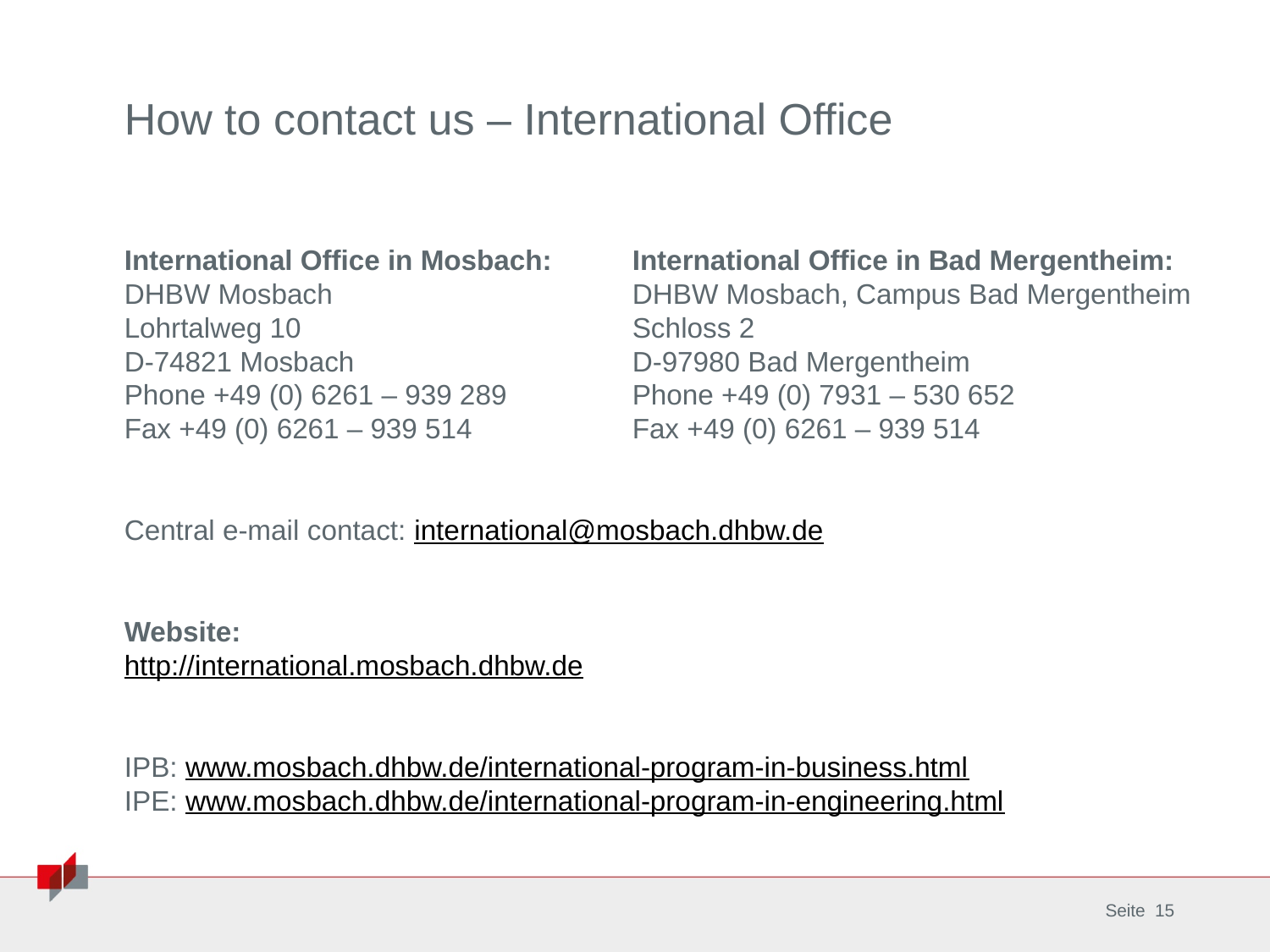

# How to contact us – International Office
International Office in Mosbach:	International Office in Bad Mergentheim:
DHBW Mosbach			DHBW Mosbach, Campus Bad Mergentheim
Lohrtalweg 10			Schloss 2
D-74821 Mosbach			D-97980 Bad Mergentheim
Phone +49 (0) 6261 – 939 289	Phone +49 (0) 7931 – 530 652
Fax +49 (0) 6261 – 939 514		Fax +49 (0) 6261 – 939 514

Central e-mail contact: international@mosbach.dhbw.de

Website:
http://international.mosbach.dhbw.de

IPB: www.mosbach.dhbw.de/international-program-in-business.html
IPE: www.mosbach.dhbw.de/international-program-in-engineering.html

15